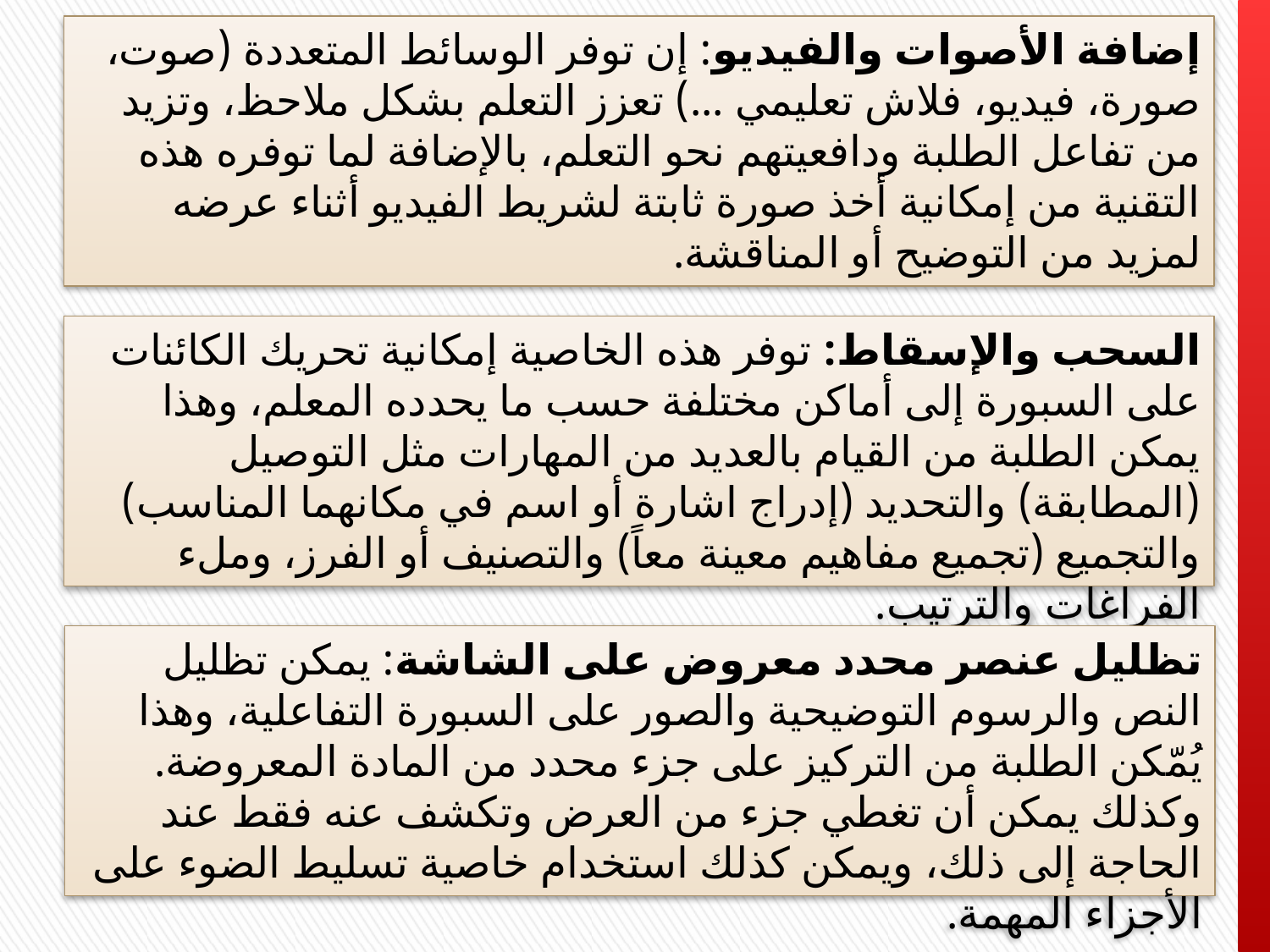

إضافة الأصوات والفيديو: إن توفر الوسائط المتعددة (صوت، صورة، فيديو، فلاش تعليمي ...) تعزز التعلم بشكل ملاحظ، وتزيد من تفاعل الطلبة ودافعيتهم نحو التعلم، بالإضافة لما توفره هذه التقنية من إمكانية أخذ صورة ثابتة لشريط الفيديو أثناء عرضه لمزيد من التوضيح أو المناقشة.
السحب والإسقاط: توفر هذه الخاصية إمكانية تحريك الكائنات على السبورة إلى أماكن مختلفة حسب ما يحدده المعلم، وهذا يمكن الطلبة من القيام بالعديد من المهارات مثل التوصيل (المطابقة) والتحديد (إدراج اشارة أو اسم في مكانهما المناسب) والتجميع (تجميع مفاهيم معينة معاً) والتصنيف أو الفرز، وملء الفراغات والترتيب.
تظليل عنصر محدد معروض على الشاشة: يمكن تظليل النص والرسوم التوضيحية والصور على السبورة التفاعلية، وهذا يُمّكن الطلبة من التركيز على جزء محدد من المادة المعروضة. وكذلك يمكن أن تغطي جزء من العرض وتكشف عنه فقط عند الحاجة إلى ذلك، ويمكن كذلك استخدام خاصية تسليط الضوء على الأجزاء المهمة.